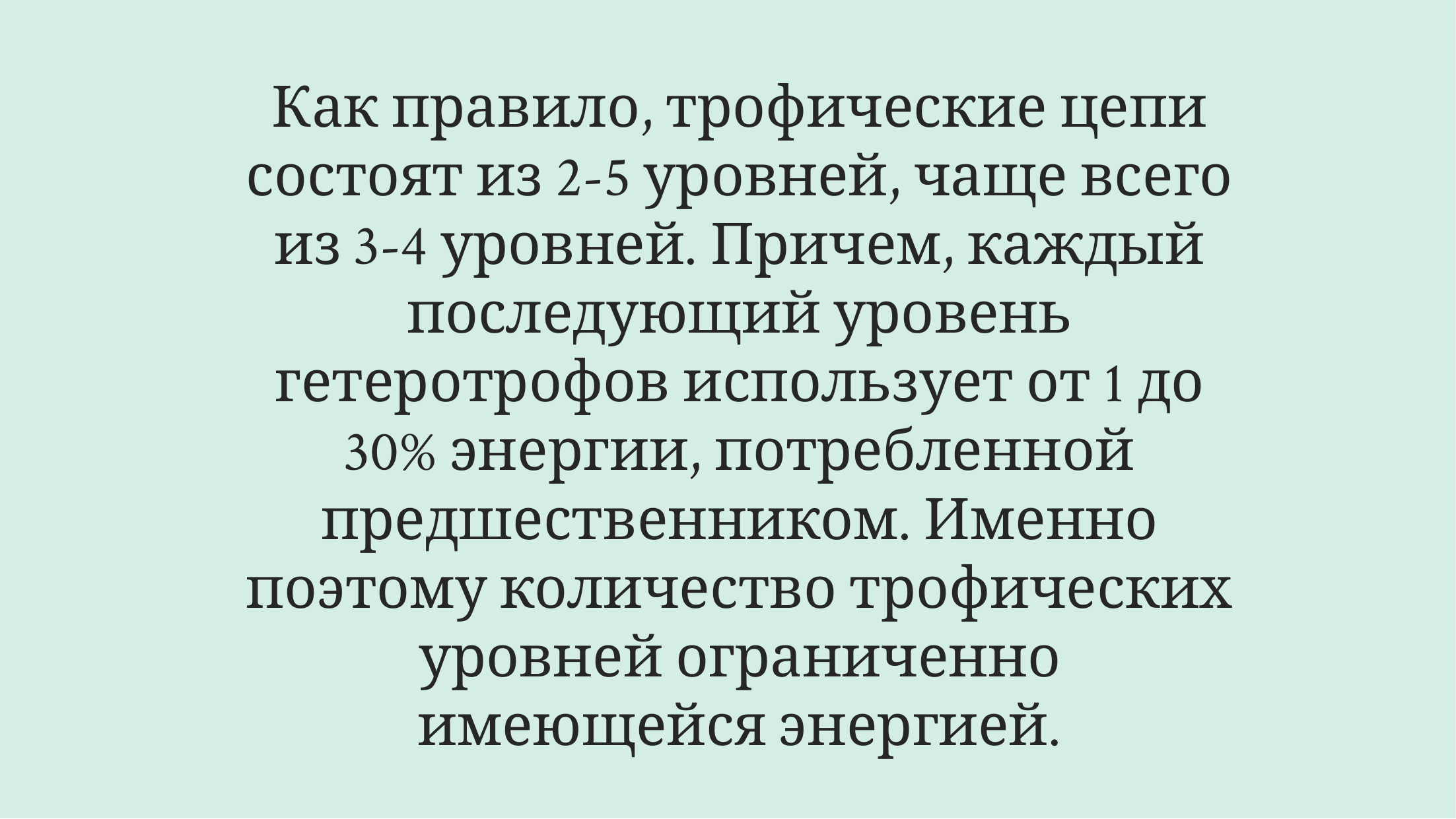

# Как правило, трофические цепи состоят из 2-5 уровней, чаще всего из 3-4 уровней. Причем, каждый последующий уровень гетеротрофов использует от 1 до 30% энергии, потребленной предшественником. Именно поэтому количество трофических уровней ограниченно имеющейся энергией.